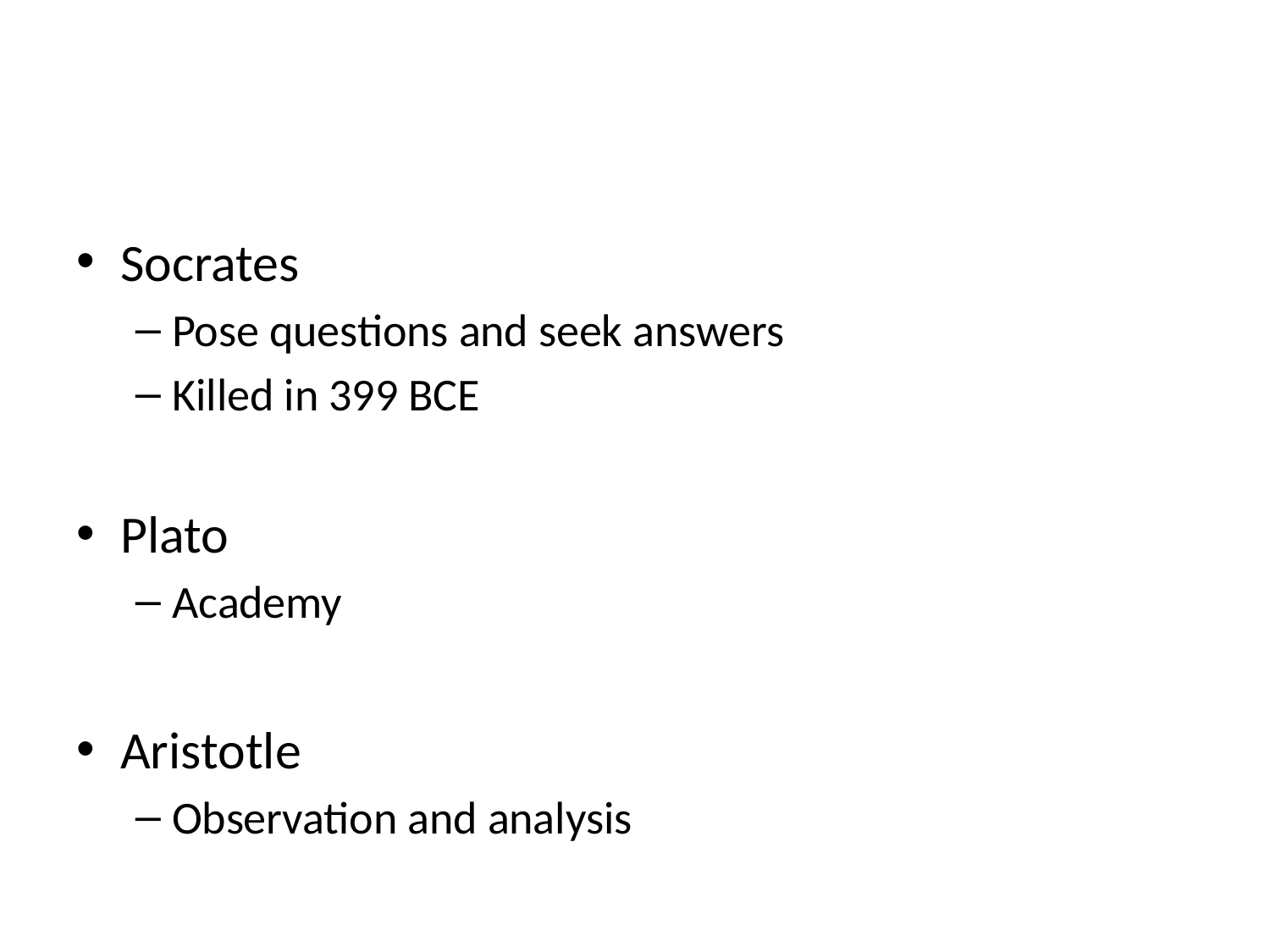

#
Socrates
Pose questions and seek answers
Killed in 399 BCE

Plato
Academy

Aristotle
Observation and analysis